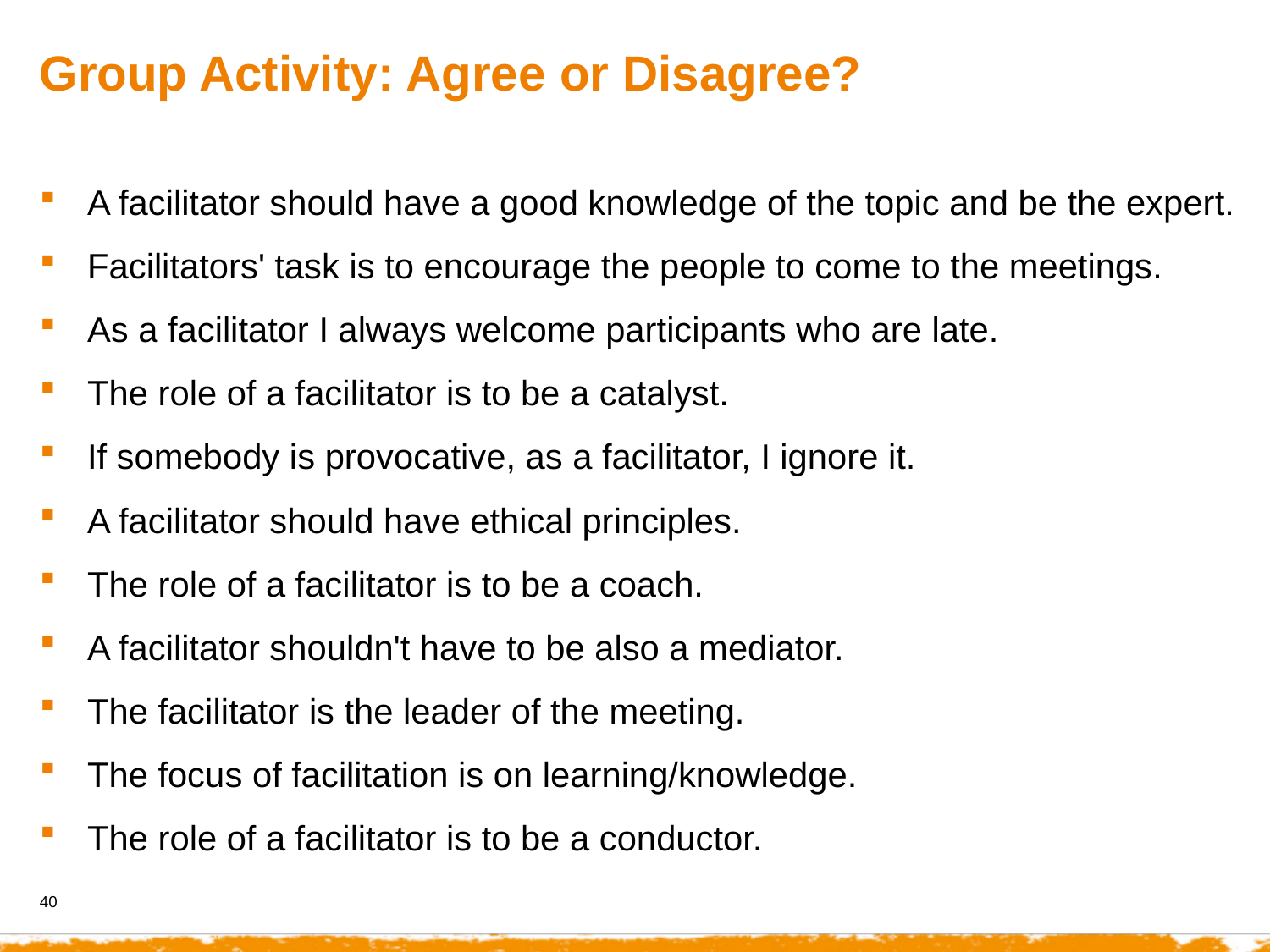

Group Activity: Agree or Disagree?
A facilitator should have a good knowledge of the topic and be the expert.
Facilitators' task is to encourage the people to come to the meetings.
As a facilitator I always welcome participants who are late.
The role of a facilitator is to be a catalyst.
If somebody is provocative, as a facilitator, I ignore it.
A facilitator should have ethical principles.
The role of a facilitator is to be a coach.
A facilitator shouldn't have to be also a mediator.
The facilitator is the leader of the meeting.
The focus of facilitation is on learning/knowledge.
The role of a facilitator is to be a conductor.